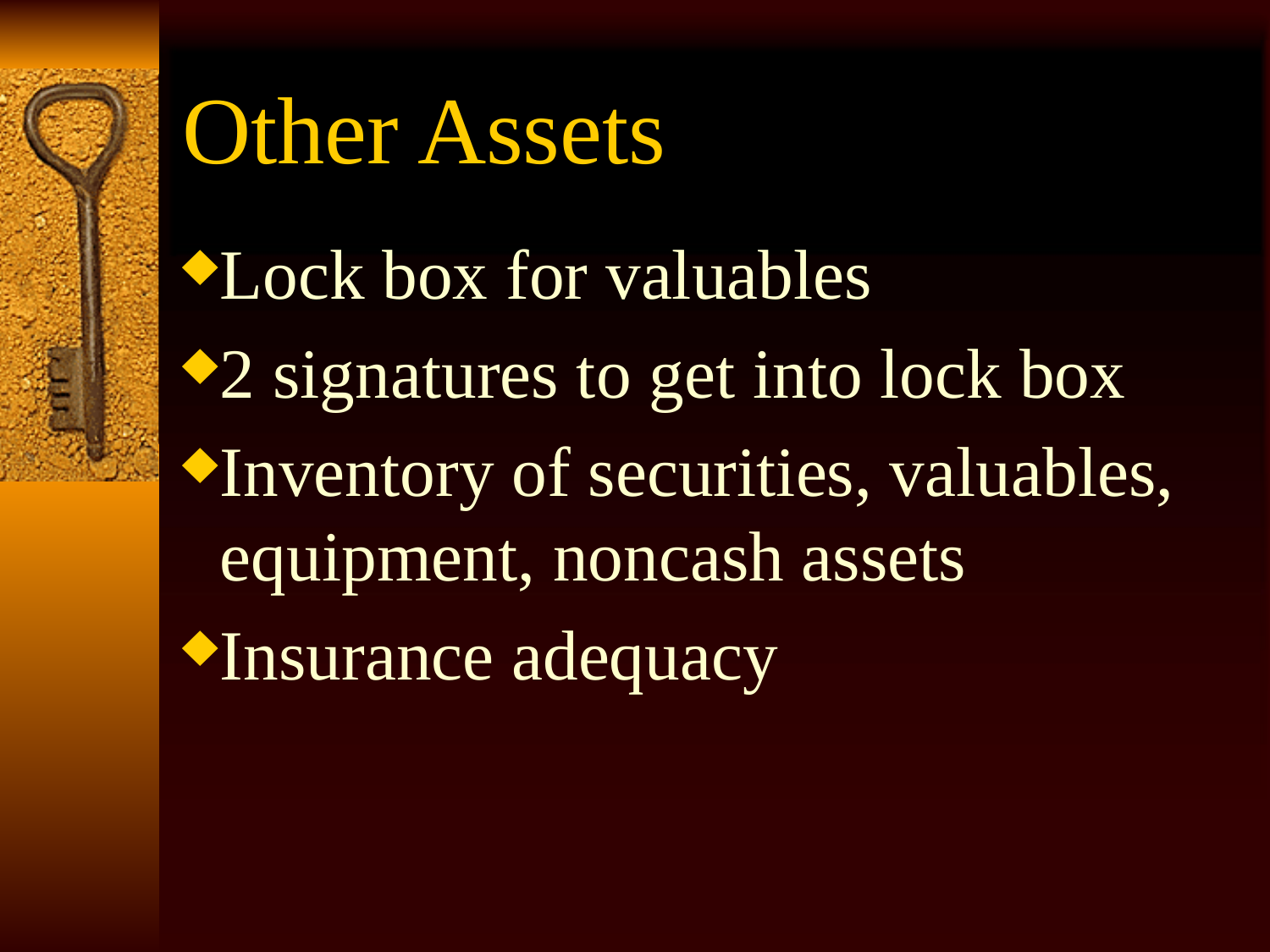

# Other Assets
Lock box for valuables
2 signatures to get into lock box
Inventory of securities, valuables, equipment, noncash assets
Insurance adequacy